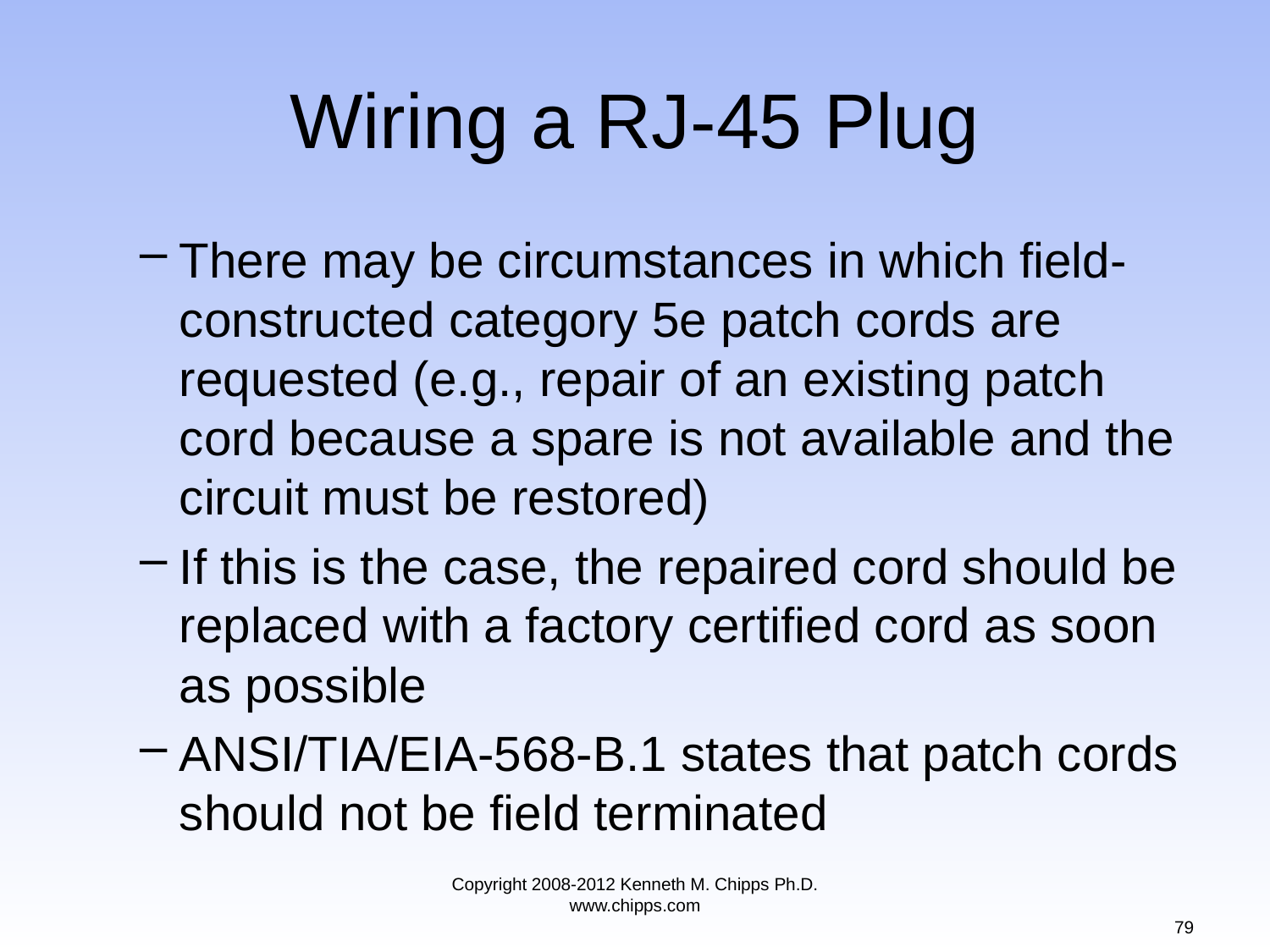

# Wiring a RJ-45 Plug
There may be circumstances in which field-constructed category 5e patch cords are requested (e.g., repair of an existing patch cord because a spare is not available and the circuit must be restored)
If this is the case, the repaired cord should be replaced with a factory certified cord as soon as possible
ANSI/TIA/EIA-568-B.1 states that patch cords should not be field terminated
Copyright 2008-2012 Kenneth M. Chipps Ph.D. www.chipps.com

79